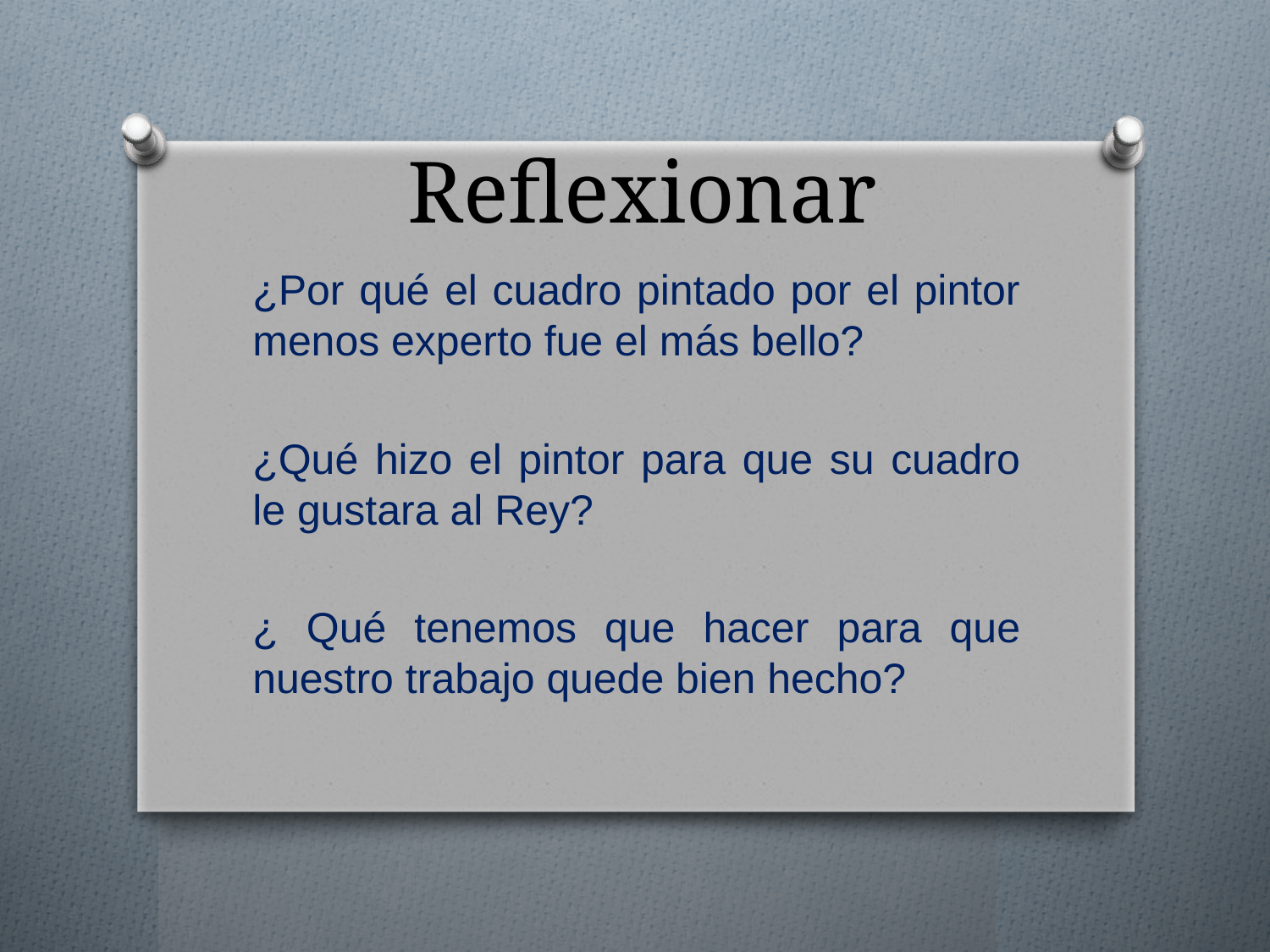

# Reflexionar
¿Por qué el cuadro pintado por el pintor menos experto fue el más bello?

¿Qué hizo el pintor para que su cuadro le gustara al Rey?

¿ Qué tenemos que hacer para que nuestro trabajo quede bien hecho?